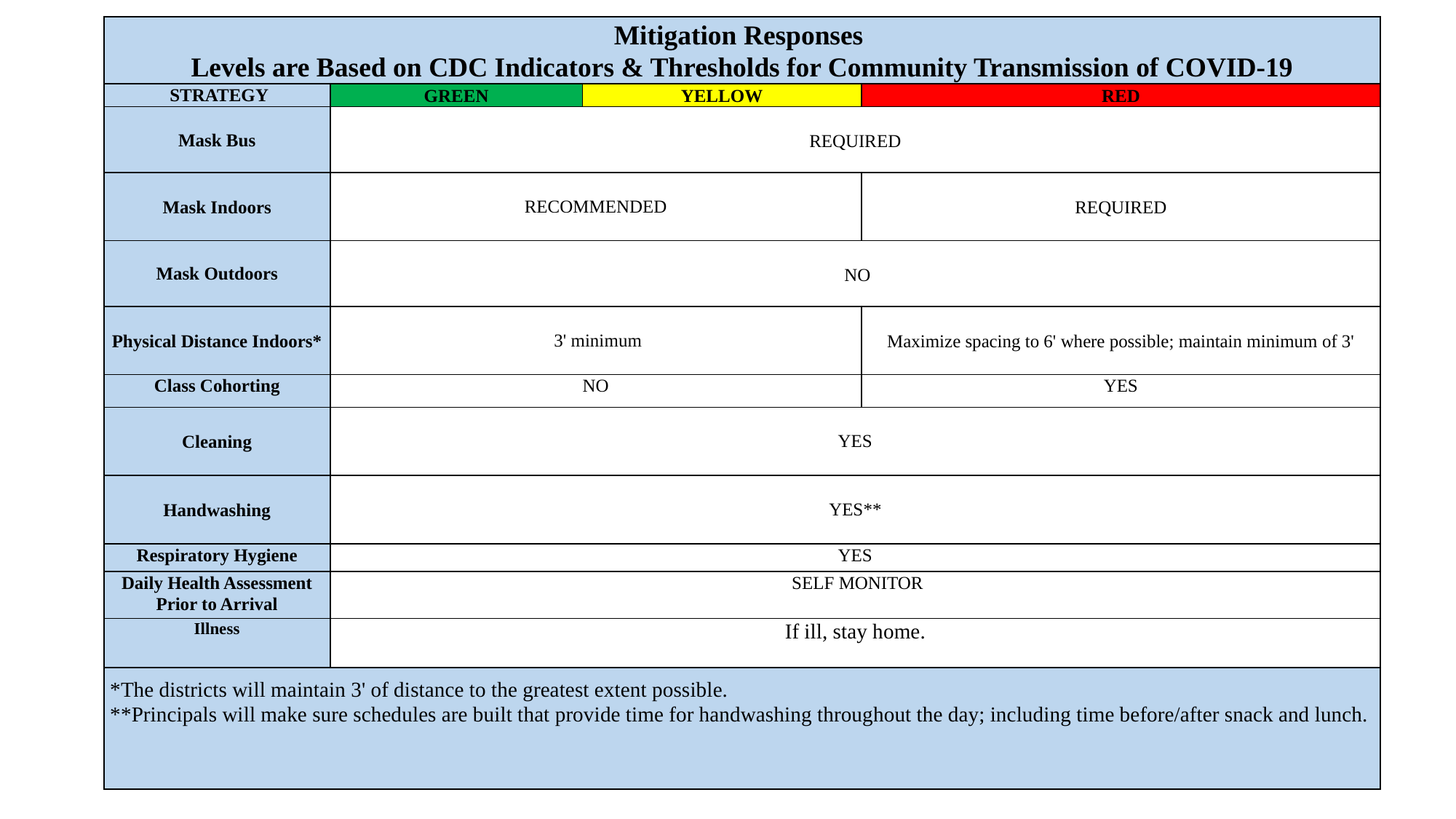

| Mitigation Responses Levels are Based on CDC Indicators & Thresholds for Community Transmission of COVID-19 |  |  |  |
| --- | --- | --- | --- |
| STRATEGY | GREEN | YELLOW | RED |
| Mask Bus | REQUIRED |  |  |
| Mask Indoors | RECOMMENDED |  | REQUIRED |
| Mask Outdoors | NO |  |  |
| Physical Distance Indoors\* | 3' minimum |  | Maximize spacing to 6' where possible; maintain minimum of 3' |
| Class Cohorting | NO |  | YES |
| Cleaning | YES |  |  |
| Handwashing | YES\*\* |  |  |
| Respiratory Hygiene | YES |  |  |
| Daily Health Assessment Prior to Arrival | SELF MONITOR |  |  |
| Illness | If ill, stay home. |  |  |
| \*The districts will maintain 3' of distance to the greatest extent possible.   \*\*Principals will make sure schedules are built that provide time for handwashing throughout the day; including time before/after snack and lunch. |  |  |  |